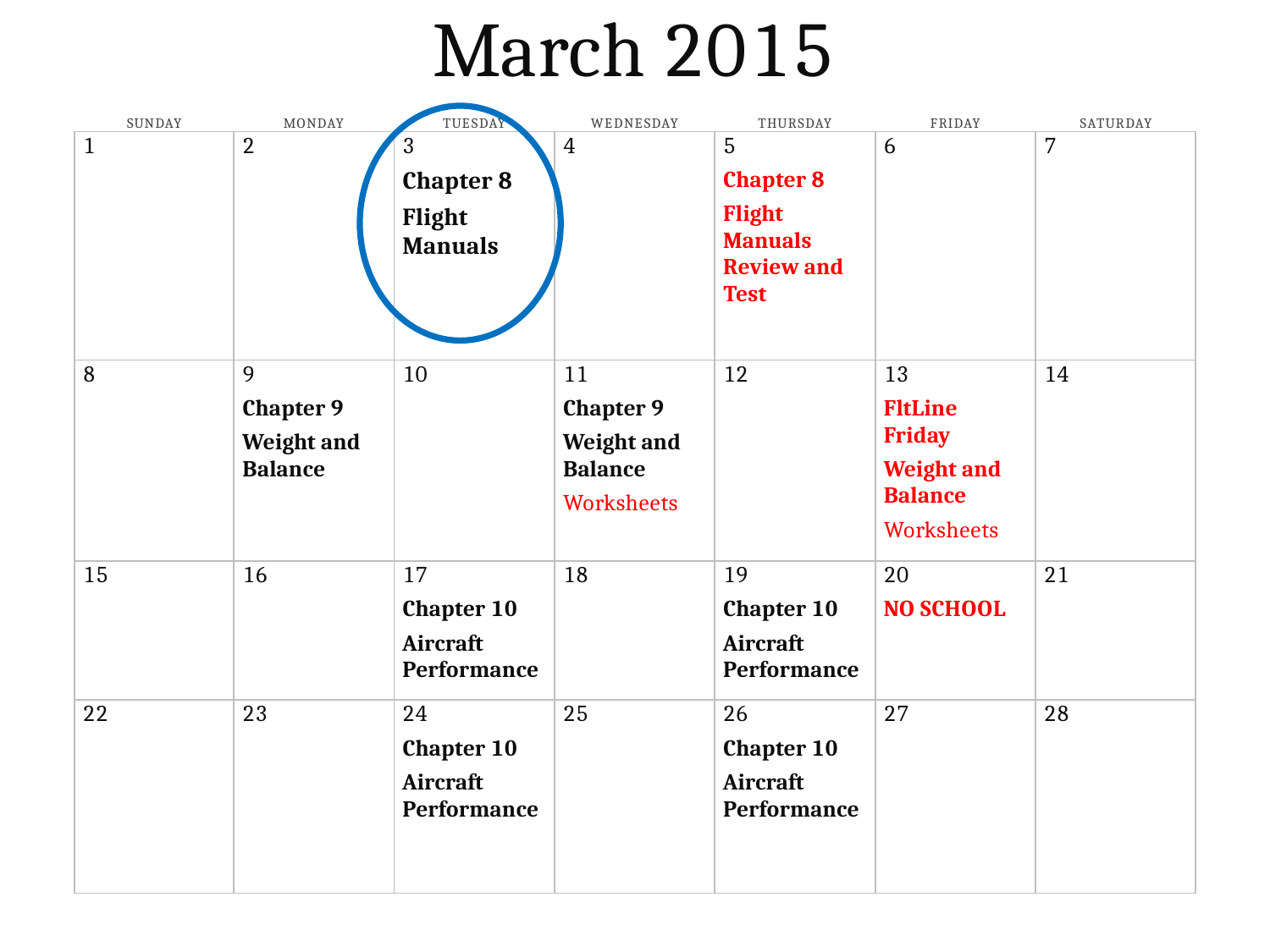

March 2015

| Sunday | Monday | Tuesday | Wednesday | Thursday | Friday | Saturday |
| --- | --- | --- | --- | --- | --- | --- |
| 1 | 2 | 3 Chapter 8 Flight Manuals | 4 | 5 Chapter 8 Flight Manuals Review and Test | 6 | 7 |
|  |  |  |  |  |  |  |
| 8 | 9 Chapter 9 Weight and Balance | 10 | 11 Chapter 9 Weight and Balance Worksheets | 12 | 13 FltLine Friday Weight and Balance Worksheets | 14 |
|  |  |  |  |  |  |  |
| 15 | 16 | 17 Chapter 10 Aircraft Performance | 18 | 19 Chapter 10 Aircraft Performance | 20 NO SCHOOL | 21 |
|  |  |  |  |  |  |  |
| 22 | 23 | 24 Chapter 10 Aircraft Performance | 25 | 26 Chapter 10 Aircraft Performance | 27 | 28 |
|  |  |  |  |  |  |  |